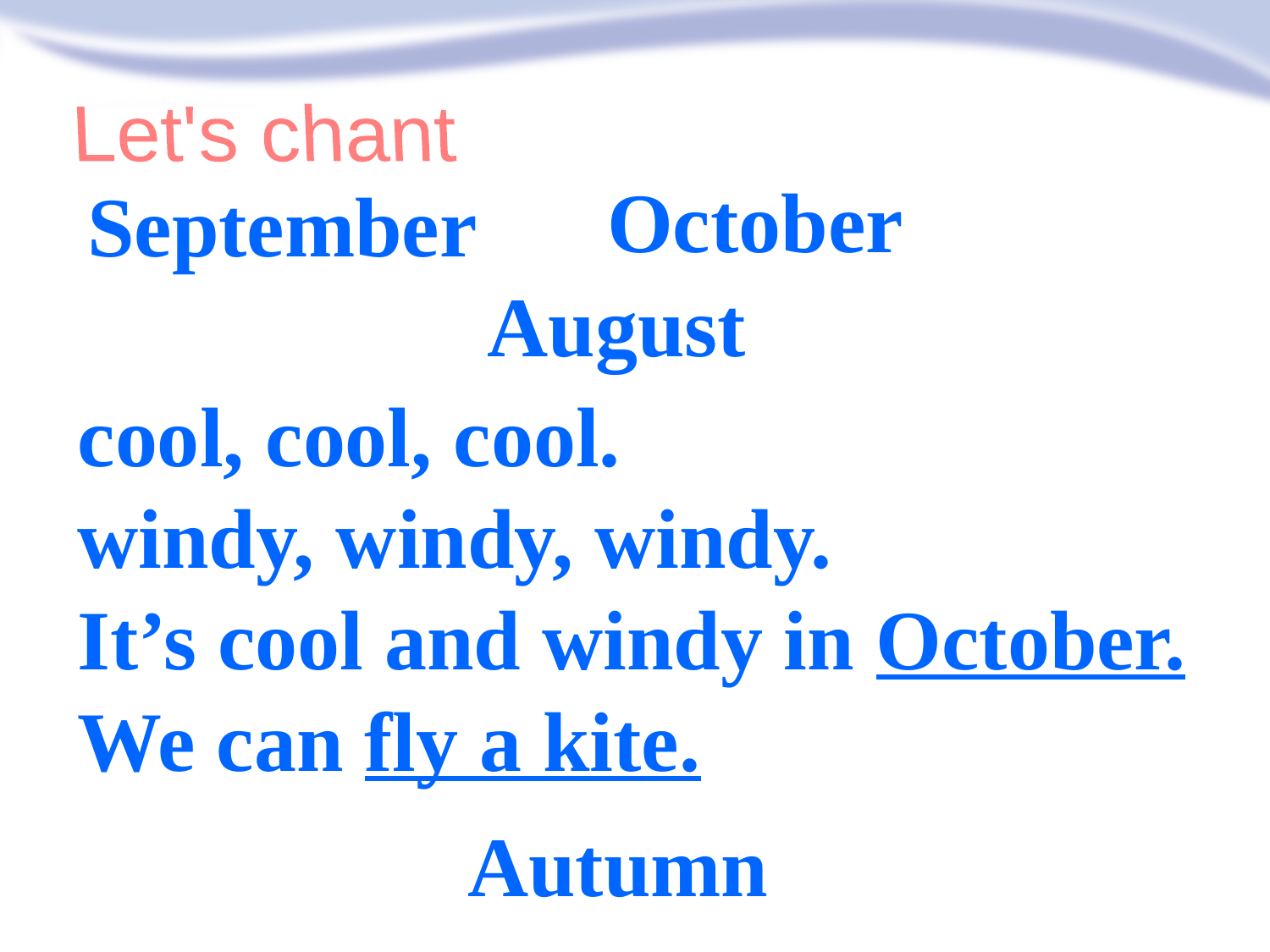

Let's chant

October
September
August
cool, cool, cool.
windy, windy, windy.
It’s cool and windy in October.
We can fly a kite.
Autumn